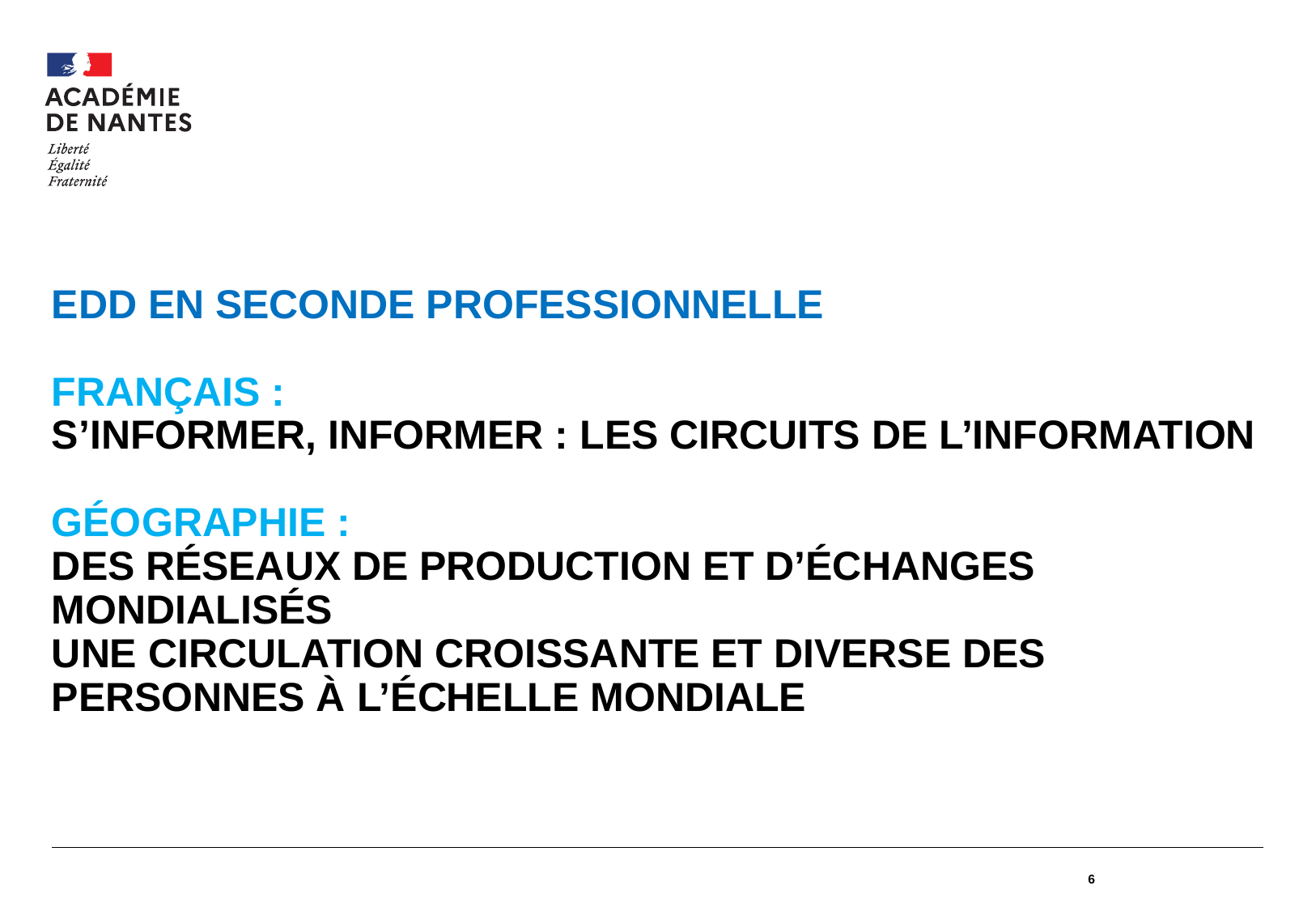

#
EDD En Seconde professionnelle

Français :
S’informer, informer : les circuits de l’information

Géographie :
Des réseaux de production et d’échanges mondialisés
Une circulation croissante et diverse des personnes à l’échelle mondiale

6